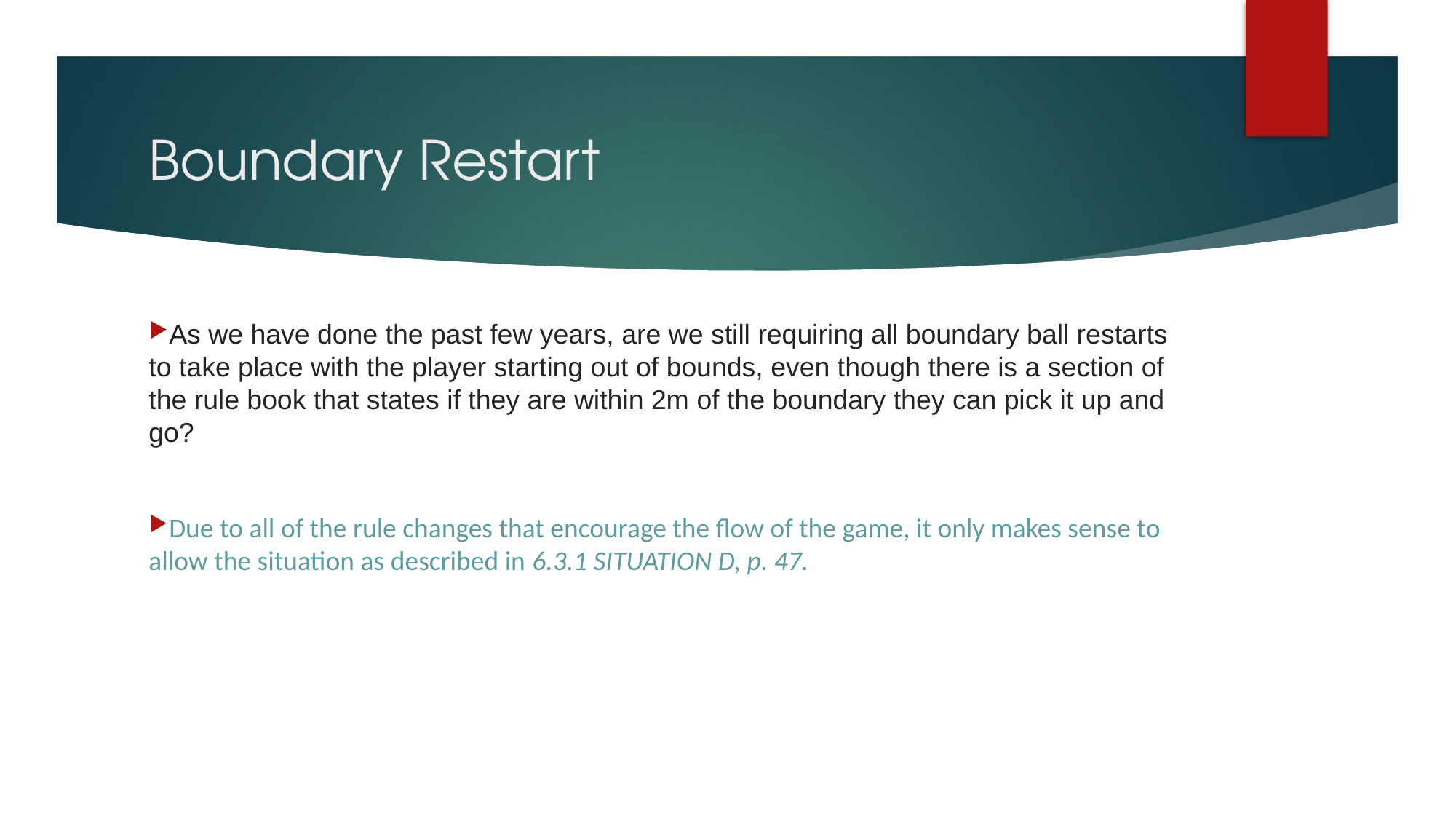

# Boundary Restart
As we have done the past few years, are we still requiring all boundary ball restarts to take place with the player starting out of bounds, even though there is a section of the rule book that states if they are within 2m of the boundary they can pick it up and go?

Due to all of the rule changes that encourage the flow of the game, it only makes sense to allow the situation as described in 6.3.1 SITUATION D, p. 47.